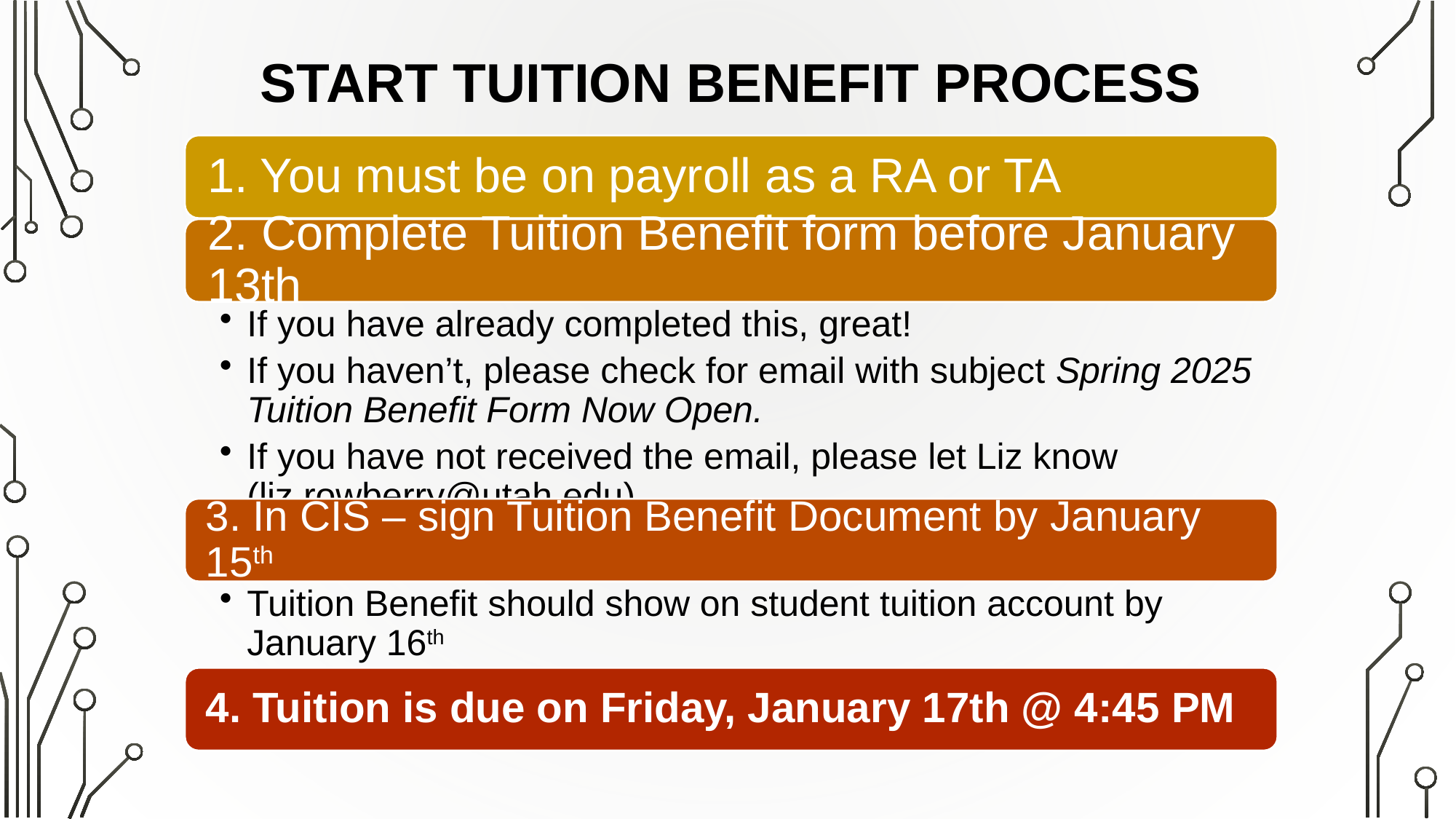

# Start Tuition Benefit Process
1. You must be on payroll as a RA or TA
2. Complete Tuition Benefit form before January 13th
If you have already completed this, great!
If you haven’t, please check for email with subject Spring 2025 Tuition Benefit Form Now Open.
If you have not received the email, please let Liz know (liz.rowberry@utah.edu)
3. In CIS – sign Tuition Benefit Document by January 15th
Tuition Benefit should show on student tuition account by January 16th
Tuition will be reduced the next day after midnight
4. Tuition is due on Friday, January 17th @ 4:45 PM